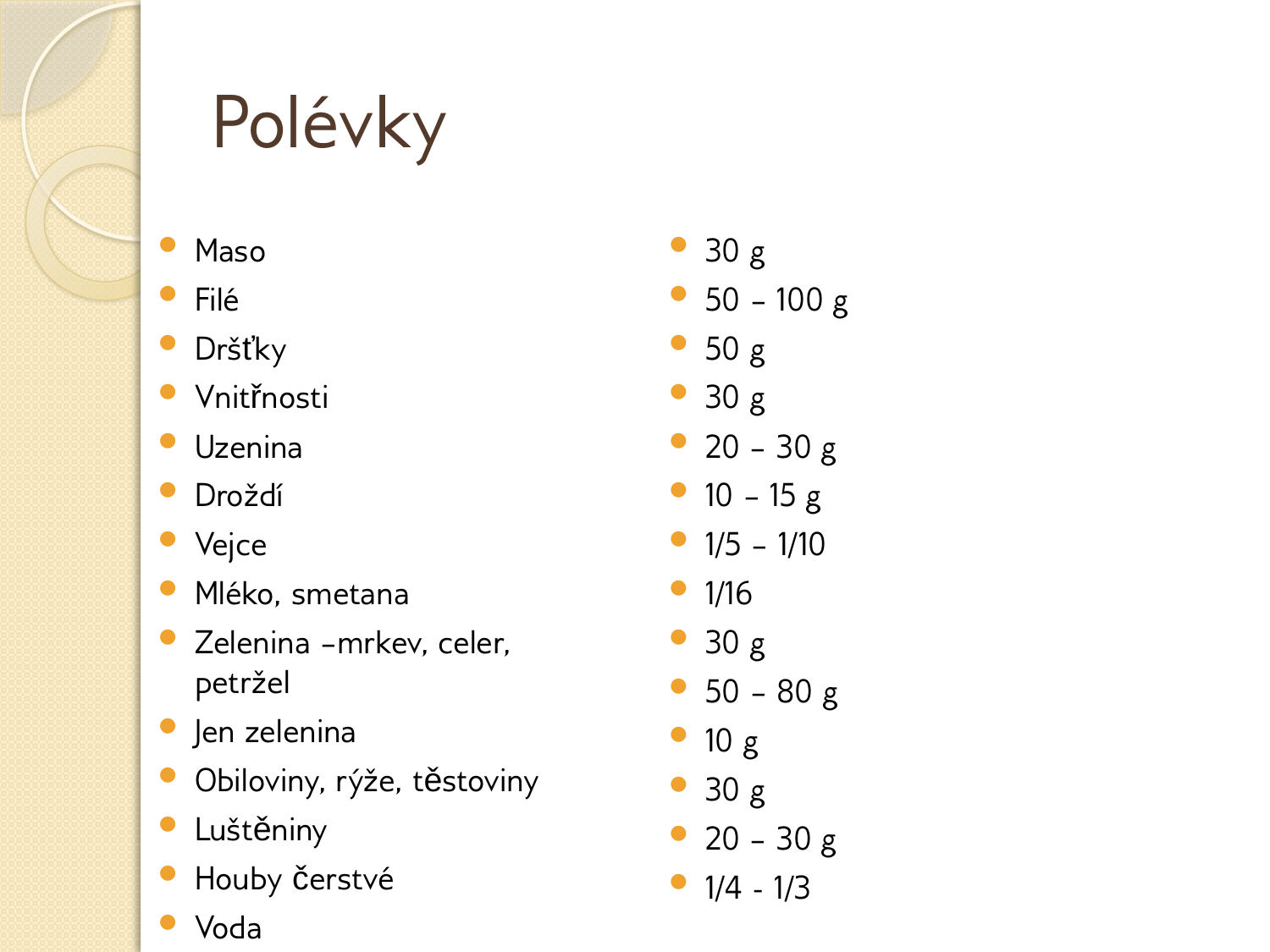

# Polévky
Maso
Filé
Dršťky
Vnitřnosti
Uzenina
Droždí
Vejce
Mléko, smetana
Zelenina –mrkev, celer, petržel
Jen zelenina
Obiloviny, rýže, těstoviny
Luštěniny
Houby čerstvé
Voda
30 g
50 – 100 g
50 g
30 g
20 – 30 g
10 – 15 g
1/5 – 1/10
1/16
30 g
50 – 80 g
10 g
30 g
20 – 30 g
1/4 - 1/3